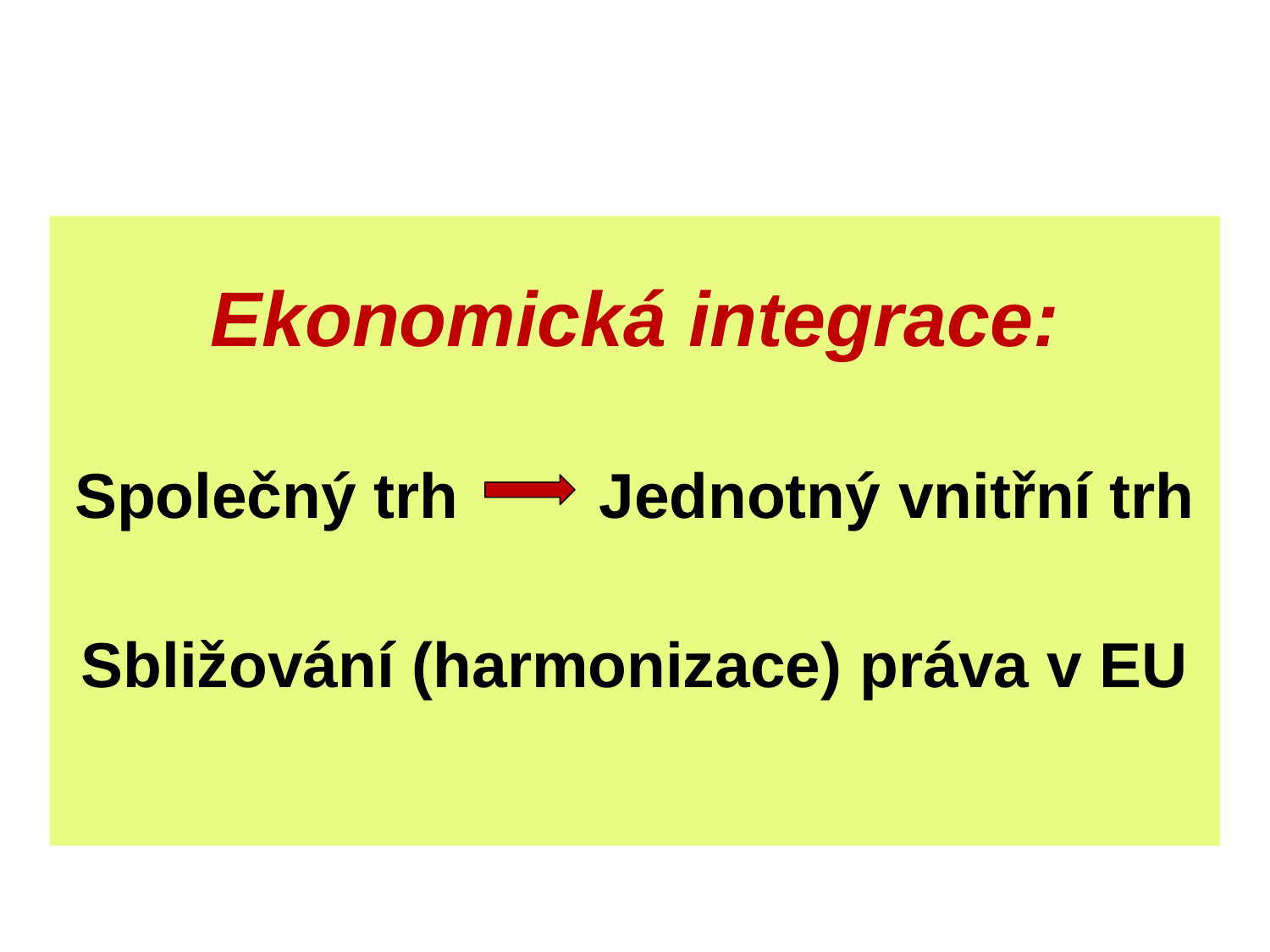

# Ekonomická integrace: Společný trh        Jednotný vnitřní trh Sbližování (harmonizace) práva v EU